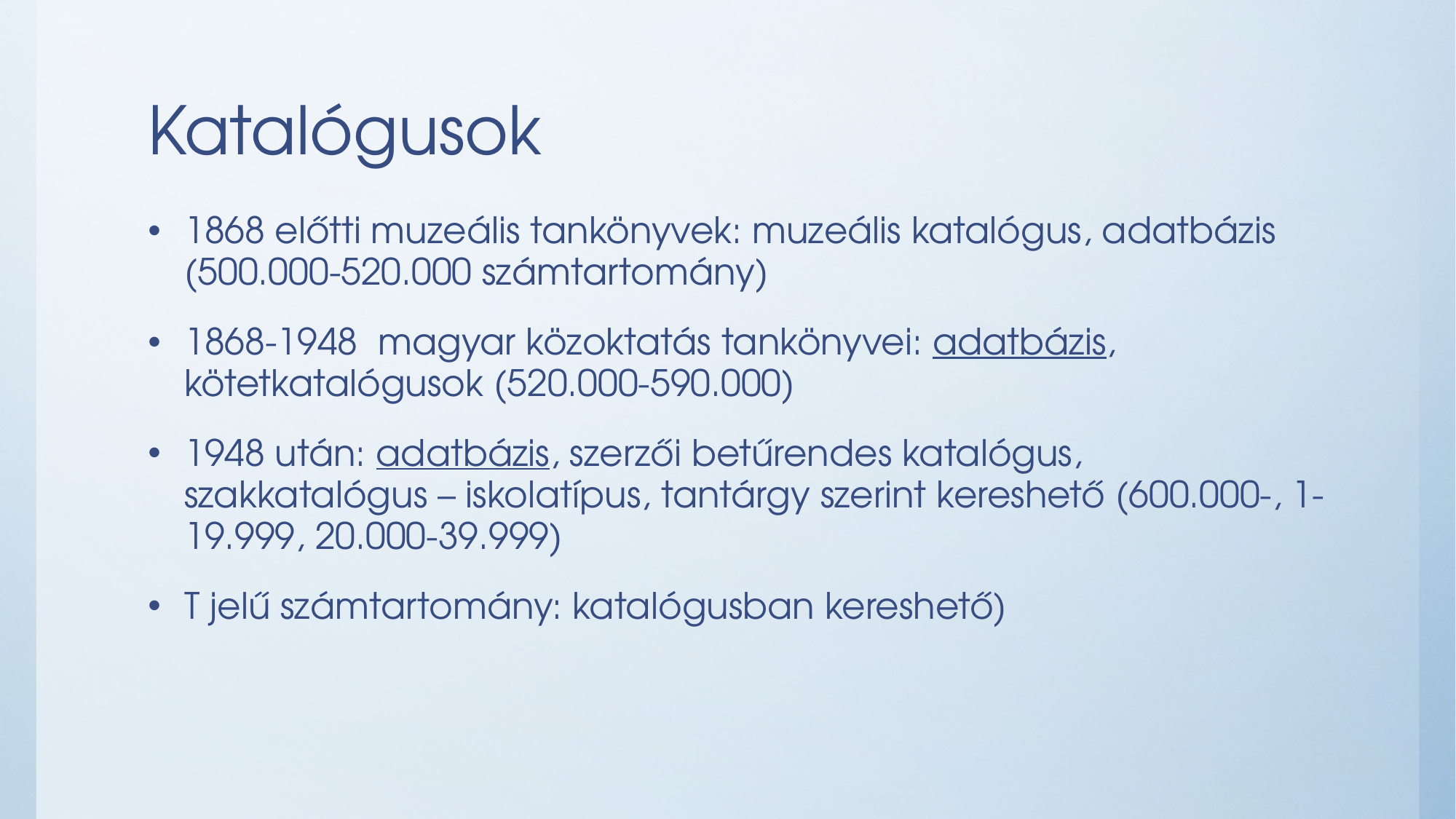

# Katalógusok
1868 előtti muzeális tankönyvek: muzeális katalógus, adatbázis (500.000-520.000 számtartomány)
1868-1948  magyar közoktatás tankönyvei: adatbázis, kötetkatalógusok (520.000-590.000)
1948 után: adatbázis, szerzői betűrendes katalógus, szakkatalógus – iskolatípus, tantárgy szerint kereshető (600.000-, 1-19.999, 20.000-39.999)
T jelű számtartomány: katalógusban kereshető)